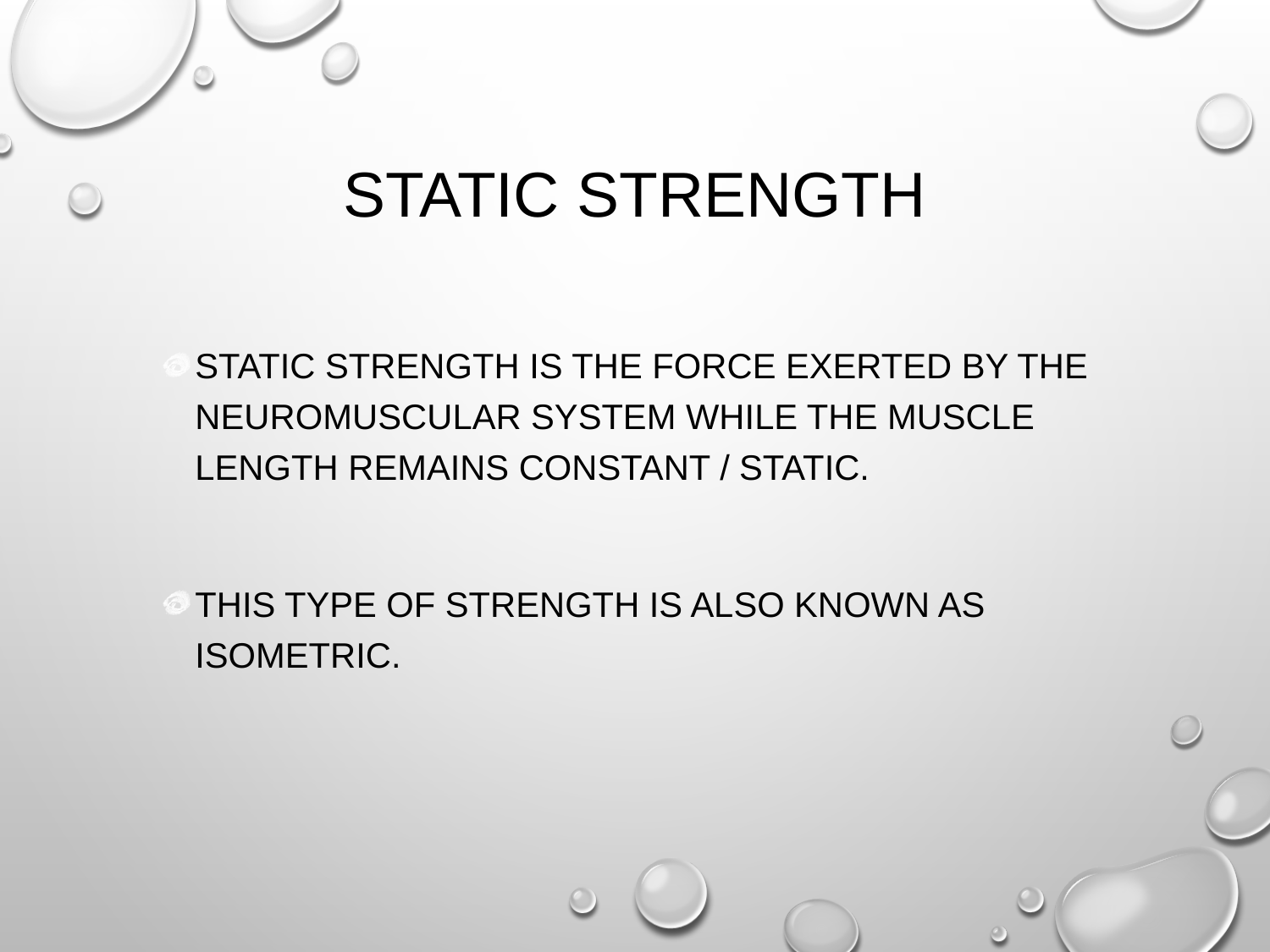

# Static Strength
Static strength is the force exerted by the neuromuscular system while the muscle length remains constant / static.

This type of strength is also known as isometric.